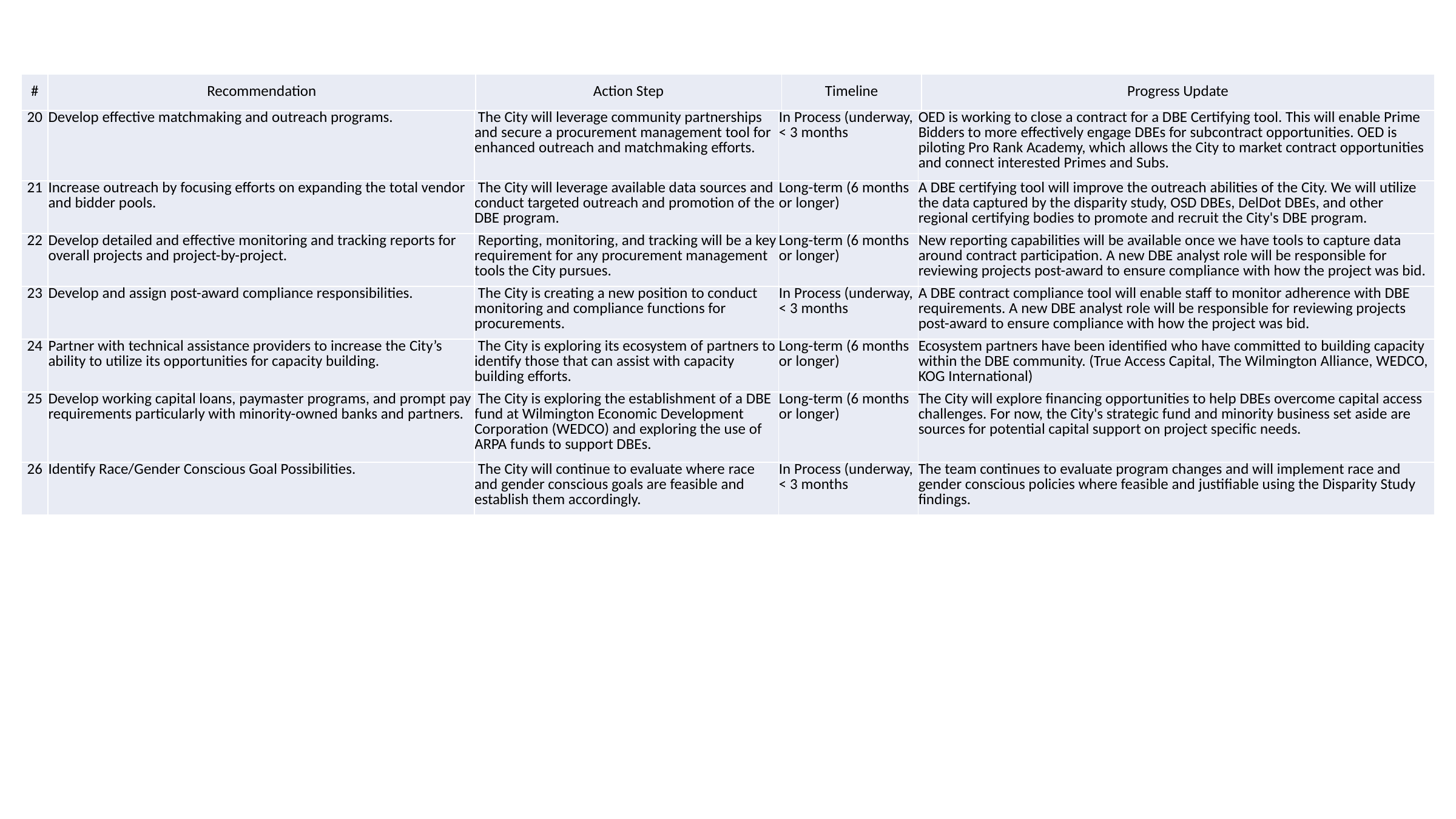

| # | Recommendation | Action Step | Timeline | Progress Update |
| --- | --- | --- | --- | --- |
| 20 | Develop effective matchmaking and outreach programs. | The City will leverage community partnerships and secure a procurement management tool for enhanced outreach and matchmaking efforts. | In Process (underway, < 3 months | OED is working to close a contract for a DBE Certifying tool. This will enable Prime Bidders to more effectively engage DBEs for subcontract opportunities. OED is piloting Pro Rank Academy, which allows the City to market contract opportunities and connect interested Primes and Subs. |
| --- | --- | --- | --- | --- |
| 21 | Increase outreach by focusing efforts on expanding the total vendor and bidder pools. | The City will leverage available data sources and conduct targeted outreach and promotion of the DBE program. | Long-term (6 months or longer) | A DBE certifying tool will improve the outreach abilities of the City. We will utilize the data captured by the disparity study, OSD DBEs, DelDot DBEs, and other regional certifying bodies to promote and recruit the City's DBE program. |
| 22 | Develop detailed and effective monitoring and tracking reports for overall projects and project-by-project. | Reporting, monitoring, and tracking will be a key requirement for any procurement management tools the City pursues. | Long-term (6 months or longer) | New reporting capabilities will be available once we have tools to capture data around contract participation. A new DBE analyst role will be responsible for reviewing projects post-award to ensure compliance with how the project was bid. |
| 23 | Develop and assign post-award compliance responsibilities. | The City is creating a new position to conduct monitoring and compliance functions for procurements. | In Process (underway, < 3 months | A DBE contract compliance tool will enable staff to monitor adherence with DBE requirements. A new DBE analyst role will be responsible for reviewing projects post-award to ensure compliance with how the project was bid. |
| 24 | Partner with technical assistance providers to increase the City’s ability to utilize its opportunities for capacity building. | The City is exploring its ecosystem of partners to identify those that can assist with capacity building efforts. | Long-term (6 months or longer) | Ecosystem partners have been identified who have committed to building capacity within the DBE community. (True Access Capital, The Wilmington Alliance, WEDCO, KOG International) |
| 25 | Develop working capital loans, paymaster programs, and prompt pay requirements particularly with minority-owned banks and partners. | The City is exploring the establishment of a DBE fund at Wilmington Economic Development Corporation (WEDCO) and exploring the use of ARPA funds to support DBEs. | Long-term (6 months or longer) | The City will explore financing opportunities to help DBEs overcome capital access challenges. For now, the City's strategic fund and minority business set aside are sources for potential capital support on project specific needs. |
| 26 | Identify Race/Gender Conscious Goal Possibilities. | The City will continue to evaluate where race and gender conscious goals are feasible and establish them accordingly. | In Process (underway, < 3 months | The team continues to evaluate program changes and will implement race and gender conscious policies where feasible and justifiable using the Disparity Study findings. |